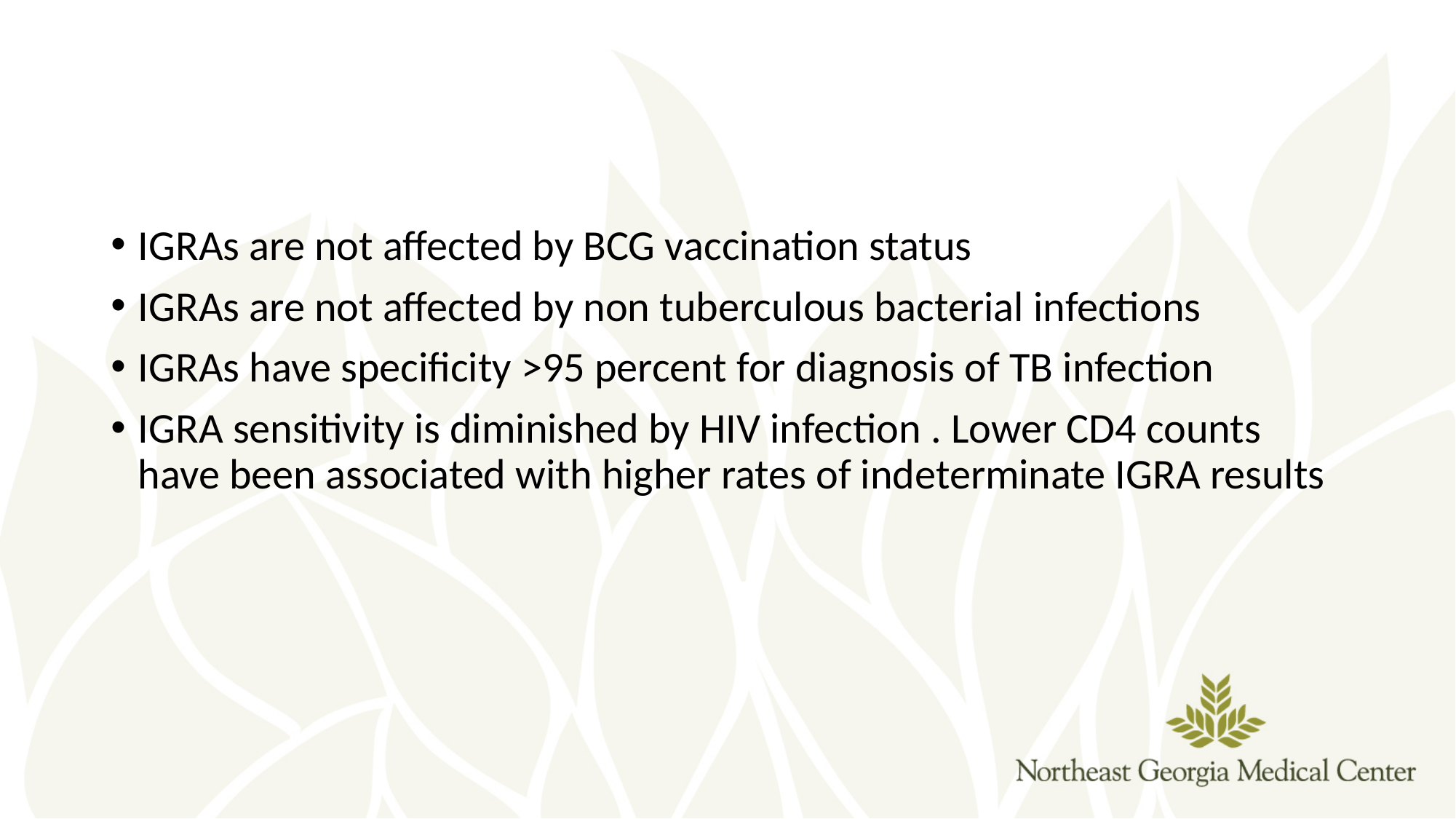

IGRAs are not affected by BCG vaccination status
IGRAs are not affected by non tuberculous bacterial infections
IGRAs have specificity >95 percent for diagnosis of TB infection
IGRA sensitivity is diminished by HIV infection . Lower CD4 counts have been associated with higher rates of indeterminate IGRA results